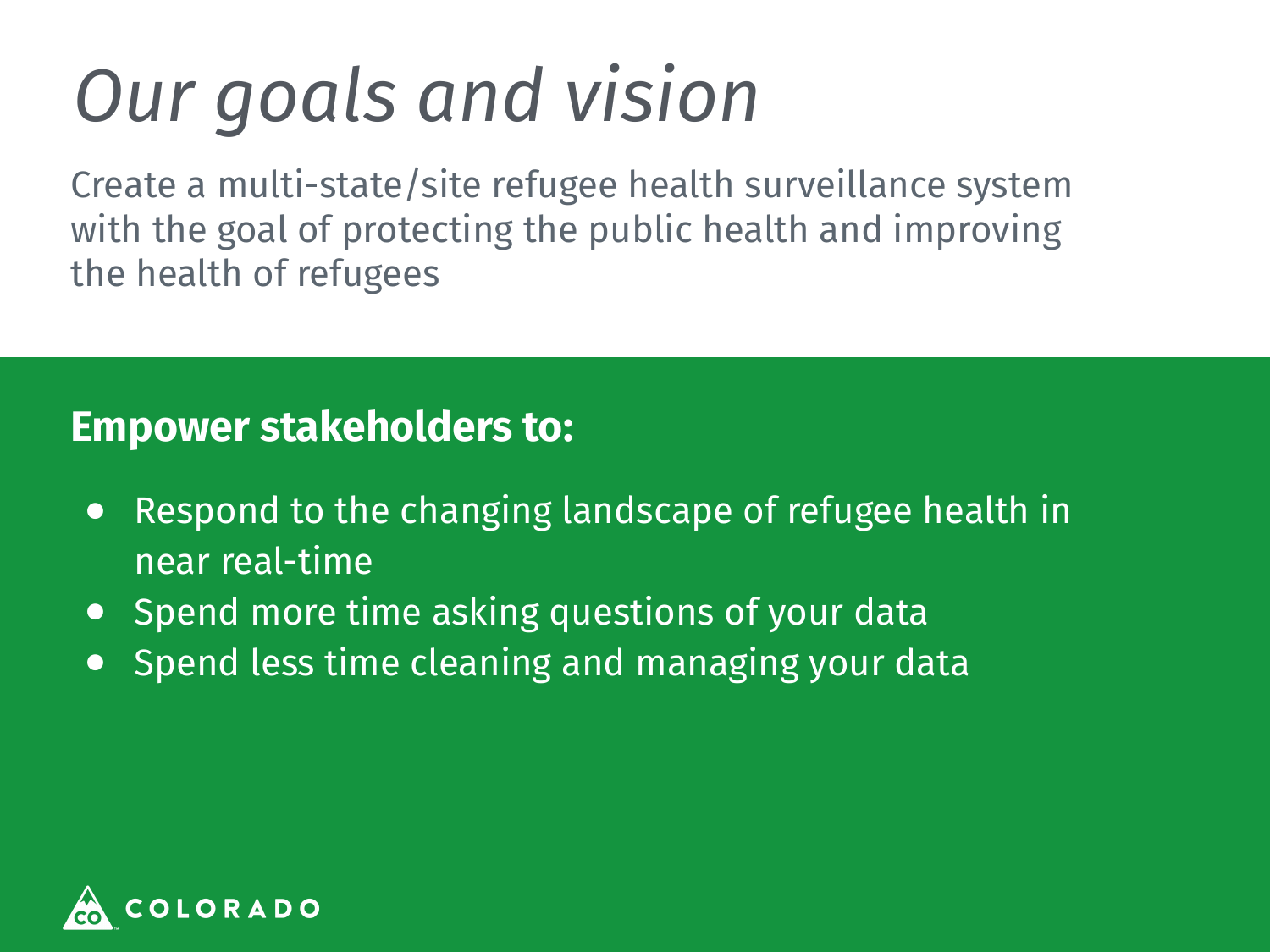

# Our goals and vision
Create a multi-state/site refugee health surveillance system with the goal of protecting the public health and improving the health of refugees
Empower stakeholders to:
Respond to the changing landscape of refugee health in near real-time
Spend more time asking questions of your data
Spend less time cleaning and managing your data